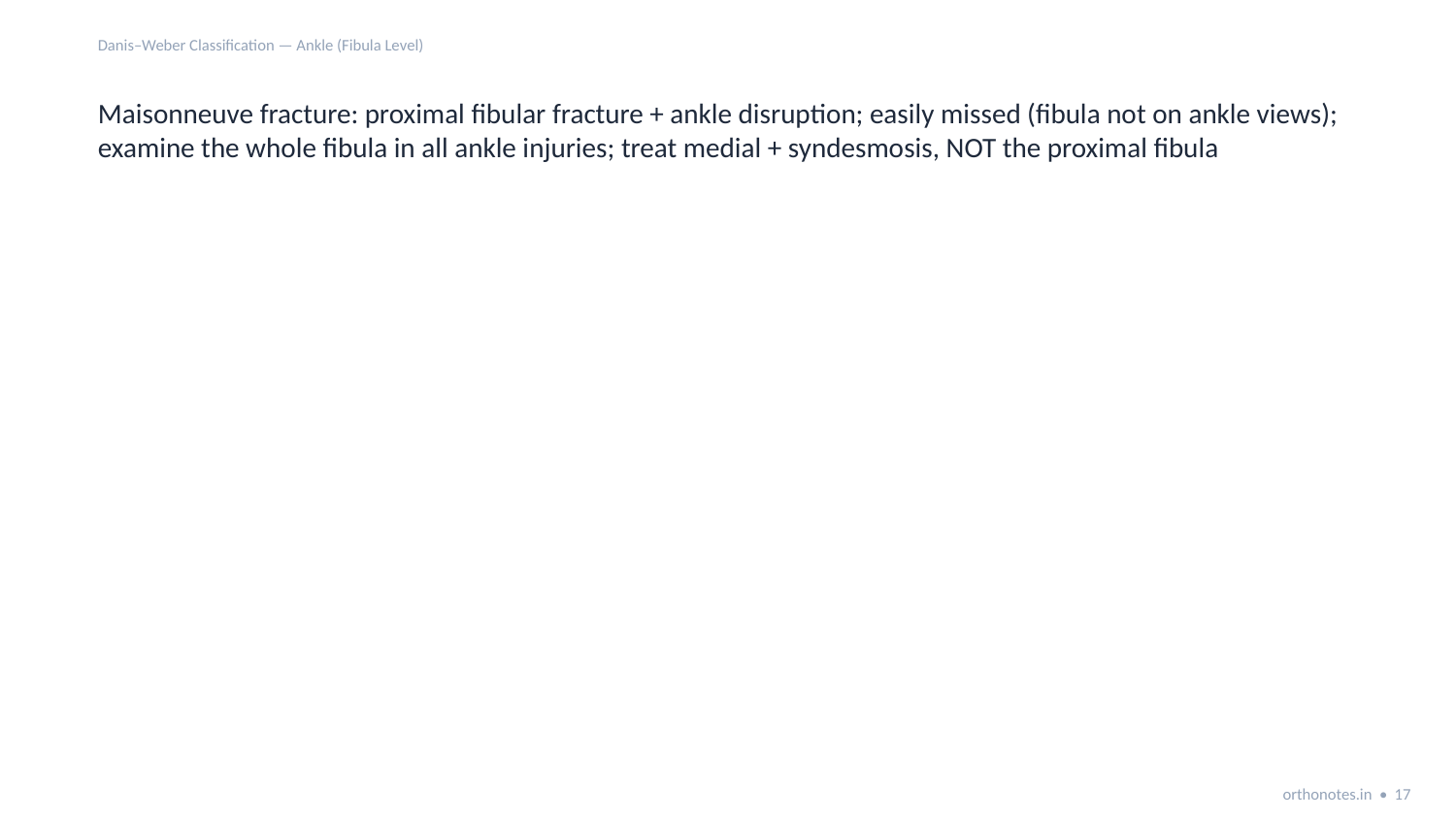

Danis–Weber Classification — Ankle (Fibula Level)
Maisonneuve fracture: proximal fibular fracture + ankle disruption; easily missed (fibula not on ankle views); examine the whole fibula in all ankle injuries; treat medial + syndesmosis, NOT the proximal fibula
orthonotes.in  •  17